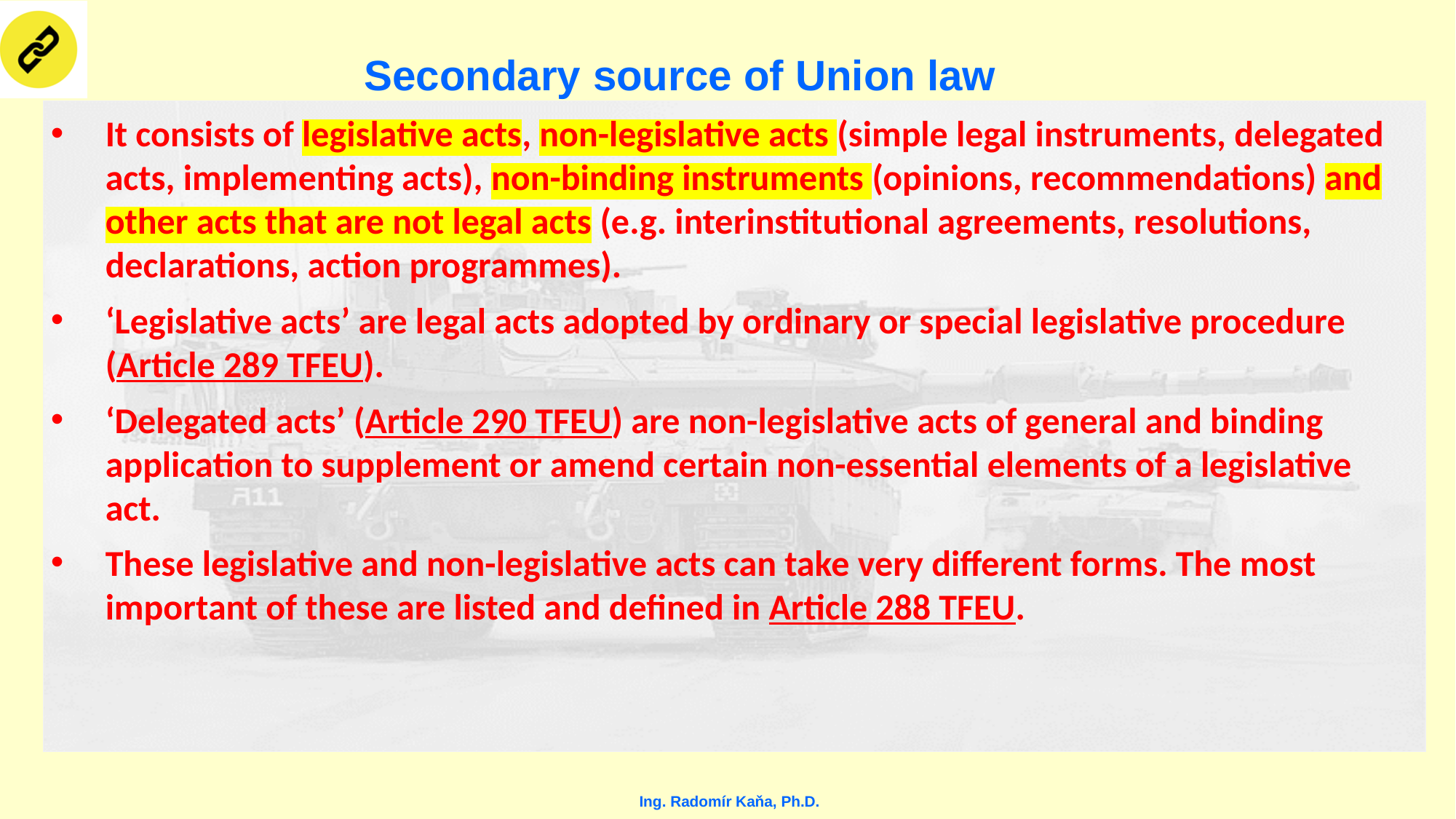

Secondary source of Union law
It consists of legislative acts, non-legislative acts (simple legal instruments, delegated acts, implementing acts), non-binding instruments (opinions, recommendations) and other acts that are not legal acts (e.g. interinstitutional agreements, resolutions, declarations, action programmes).
‘Legislative acts’ are legal acts adopted by ordinary or special legislative procedure (Article 289 TFEU).
‘Delegated acts’ (Article 290 TFEU) are non-legislative acts of general and binding application to supplement or amend certain non-essential elements of a legislative act.
These legislative and non-legislative acts can take very different forms. The most important of these are listed and defined in Article 288 TFEU.